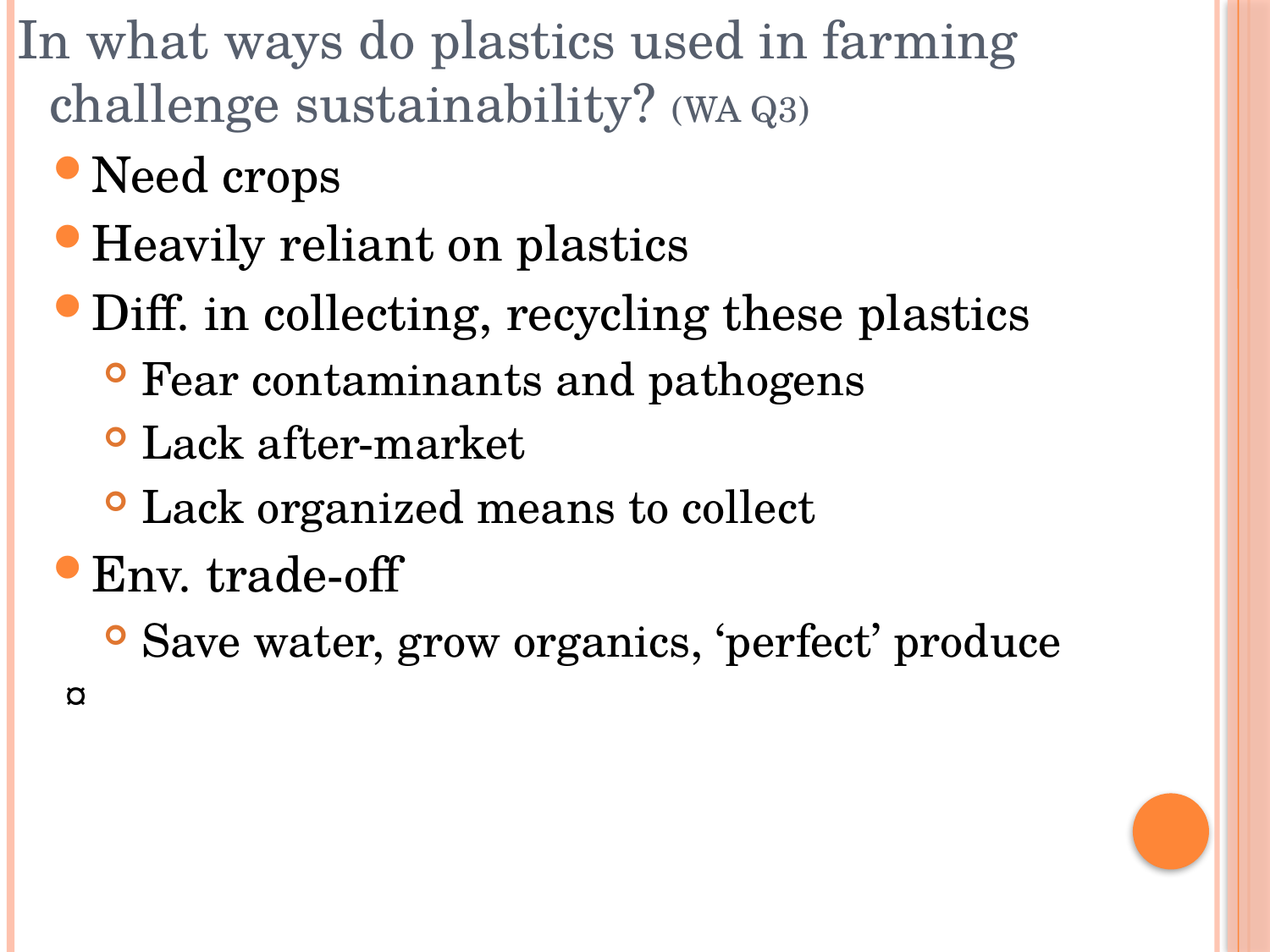

In what ways do plastics used in farming challenge sustainability? (WA Q3)
Need crops
Heavily reliant on plastics
Diff. in collecting, recycling these plastics
 Fear contaminants and pathogens
 Lack after-market
 Lack organized means to collect
Env. trade-off
 Save water, grow organics, ‘perfect’ produce
¤